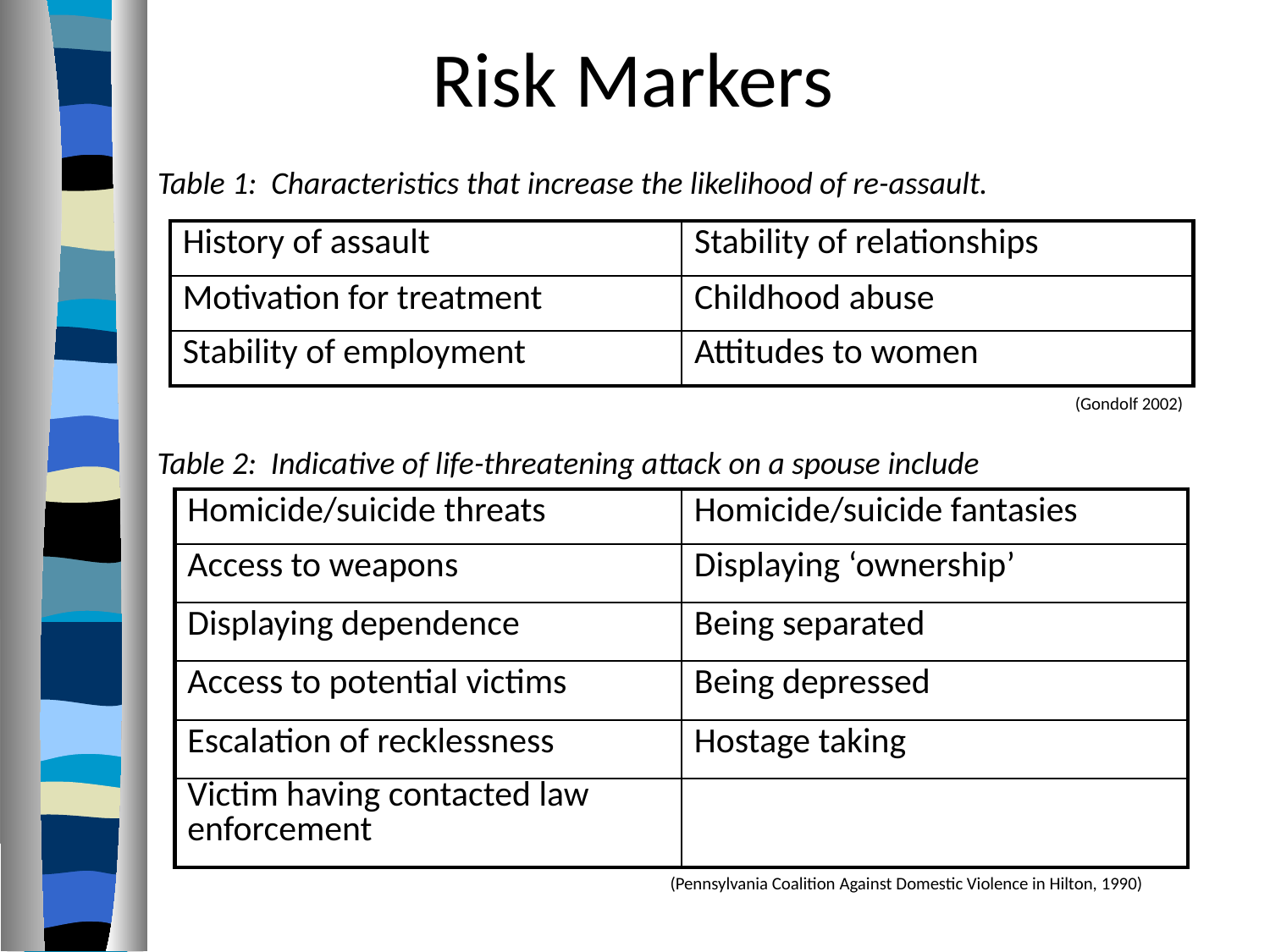

Risk Markers
Table 1:  Characteristics that increase the likelihood of re-assault.
| History of assault | Stability of relationships |
| --- | --- |
| Motivation for treatment | Childhood abuse |
| Stability of employment | Attitudes to women |
(Gondolf 2002)
Table 2:  Indicative of life-threatening attack on a spouse include
| Homicide/suicide threats | Homicide/suicide fantasies |
| --- | --- |
| Access to weapons | Displaying ‘ownership’ |
| Displaying dependence | Being separated |
| Access to potential victims | Being depressed |
| Escalation of recklessness | Hostage taking |
| Victim having contacted law enforcement |  |
(Pennsylvania Coalition Against Domestic Violence in Hilton, 1990)